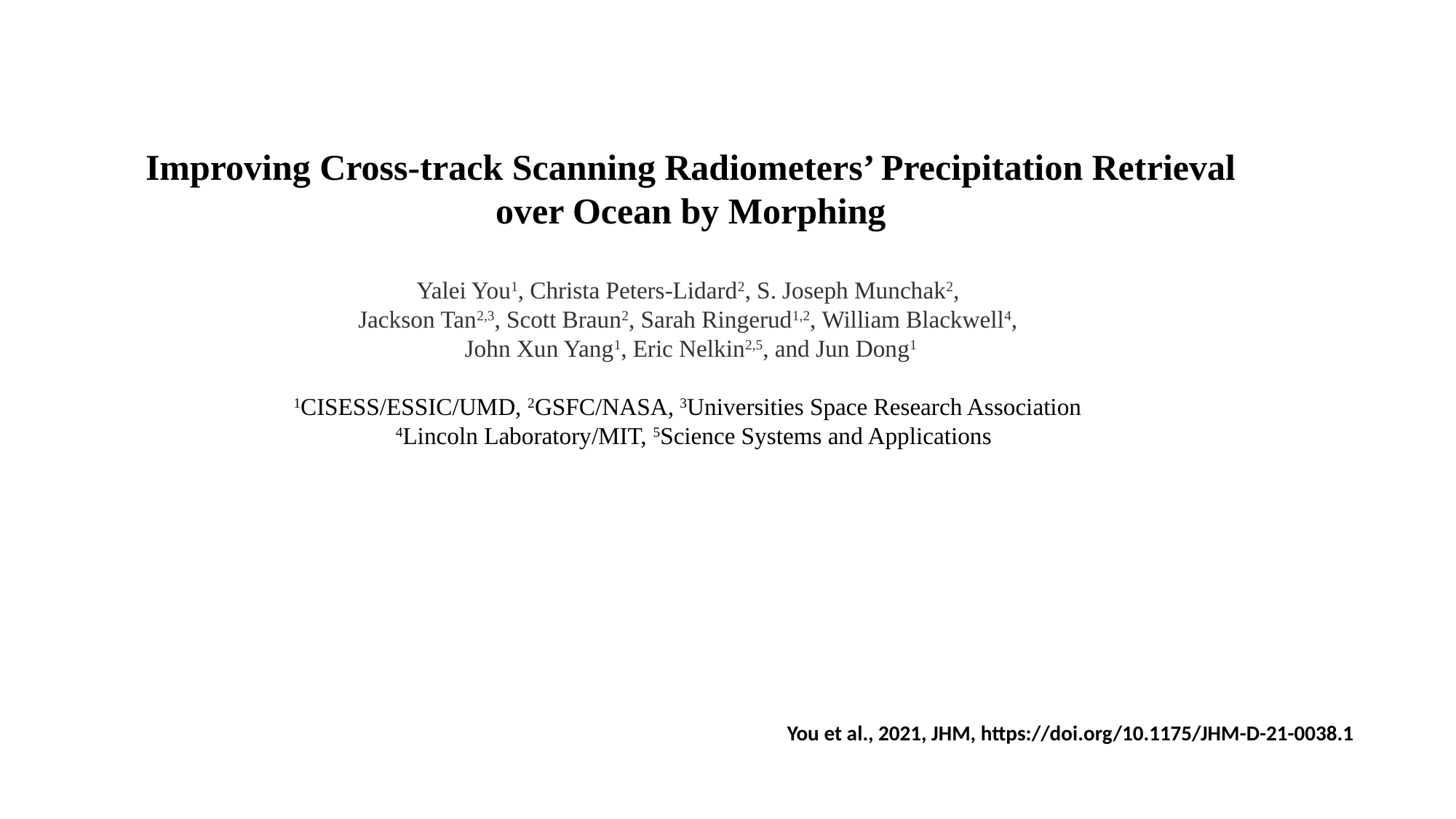

Improving Cross-track Scanning Radiometers’ Precipitation Retrieval over Ocean by Morphing

Yalei You1, Christa Peters-Lidard2, S. Joseph Munchak2,
Jackson Tan2,3, Scott Braun2, Sarah Ringerud1,2, William Blackwell4,
John Xun Yang1, Eric Nelkin2,5, and Jun Dong1

1CISESS/ESSIC/UMD, 2GSFC/NASA, 3Universities Space Research Association
 4Lincoln Laboratory/MIT, 5Science Systems and Applications
You et al., 2021, JHM, https://doi.org/10.1175/JHM-D-21-0038.1